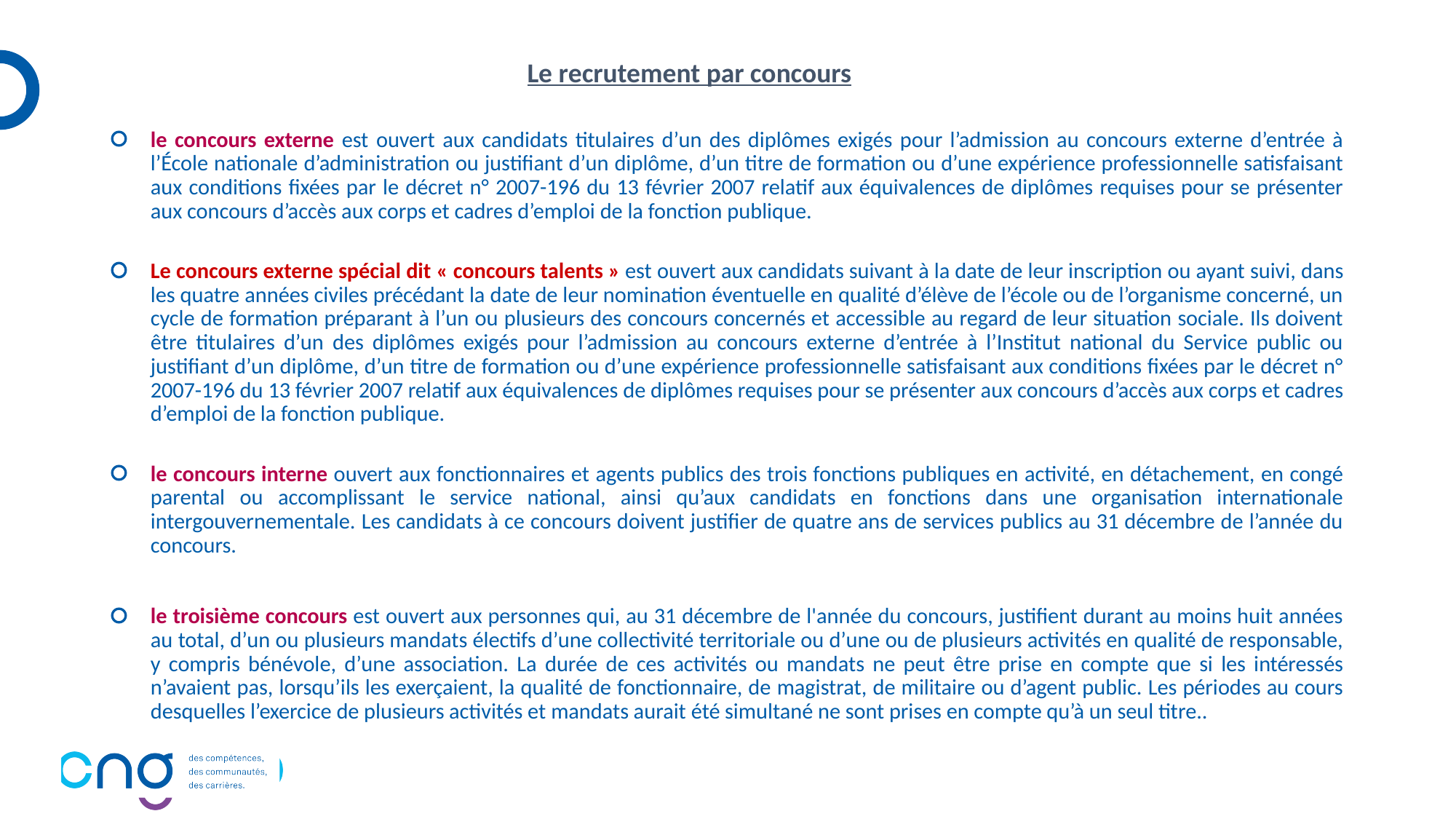

# Le recrutement par concours
le concours externe est ouvert aux candidats titulaires d’un des diplômes exigés pour l’admission au concours externe d’entrée à l’École nationale d’administration ou justifiant d’un diplôme, d’un titre de formation ou d’une expérience professionnelle satisfaisant aux conditions fixées par le décret n° 2007-196 du 13 février 2007 relatif aux équivalences de diplômes requises pour se présenter aux concours d’accès aux corps et cadres d’emploi de la fonction publique.

Le concours externe spécial dit « concours talents » est ouvert aux candidats suivant à la date de leur inscription ou ayant suivi, dans les quatre années civiles précédant la date de leur nomination éventuelle en qualité d’élève de l’école ou de l’organisme concerné, un cycle de formation préparant à l’un ou plusieurs des concours concernés et accessible au regard de leur situation sociale. Ils doivent être titulaires d’un des diplômes exigés pour l’admission au concours externe d’entrée à l’Institut national du Service public ou justifiant d’un diplôme, d’un titre de formation ou d’une expérience professionnelle satisfaisant aux conditions fixées par le décret n° 2007-196 du 13 février 2007 relatif aux équivalences de diplômes requises pour se présenter aux concours d’accès aux corps et cadres d’emploi de la fonction publique.

le concours interne ouvert aux fonctionnaires et agents publics des trois fonctions publiques en activité, en détachement, en congé parental ou accomplissant le service national, ainsi qu’aux candidats en fonctions dans une organisation internationale intergouvernementale. Les candidats à ce concours doivent justifier de quatre ans de services publics au 31 décembre de l’année du concours.

le troisième concours est ouvert aux personnes qui, au 31 décembre de l'année du concours, justifient durant au moins huit années au total, d’un ou plusieurs mandats électifs d’une collectivité territoriale ou d’une ou de plusieurs activités en qualité de responsable, y compris bénévole, d’une association. La durée de ces activités ou mandats ne peut être prise en compte que si les intéressés n’avaient pas, lorsqu’ils les exerçaient, la qualité de fonctionnaire, de magistrat, de militaire ou d’agent public. Les périodes au cours desquelles l’exercice de plusieurs activités et mandats aurait été simultané ne sont prises en compte qu’à un seul titre..